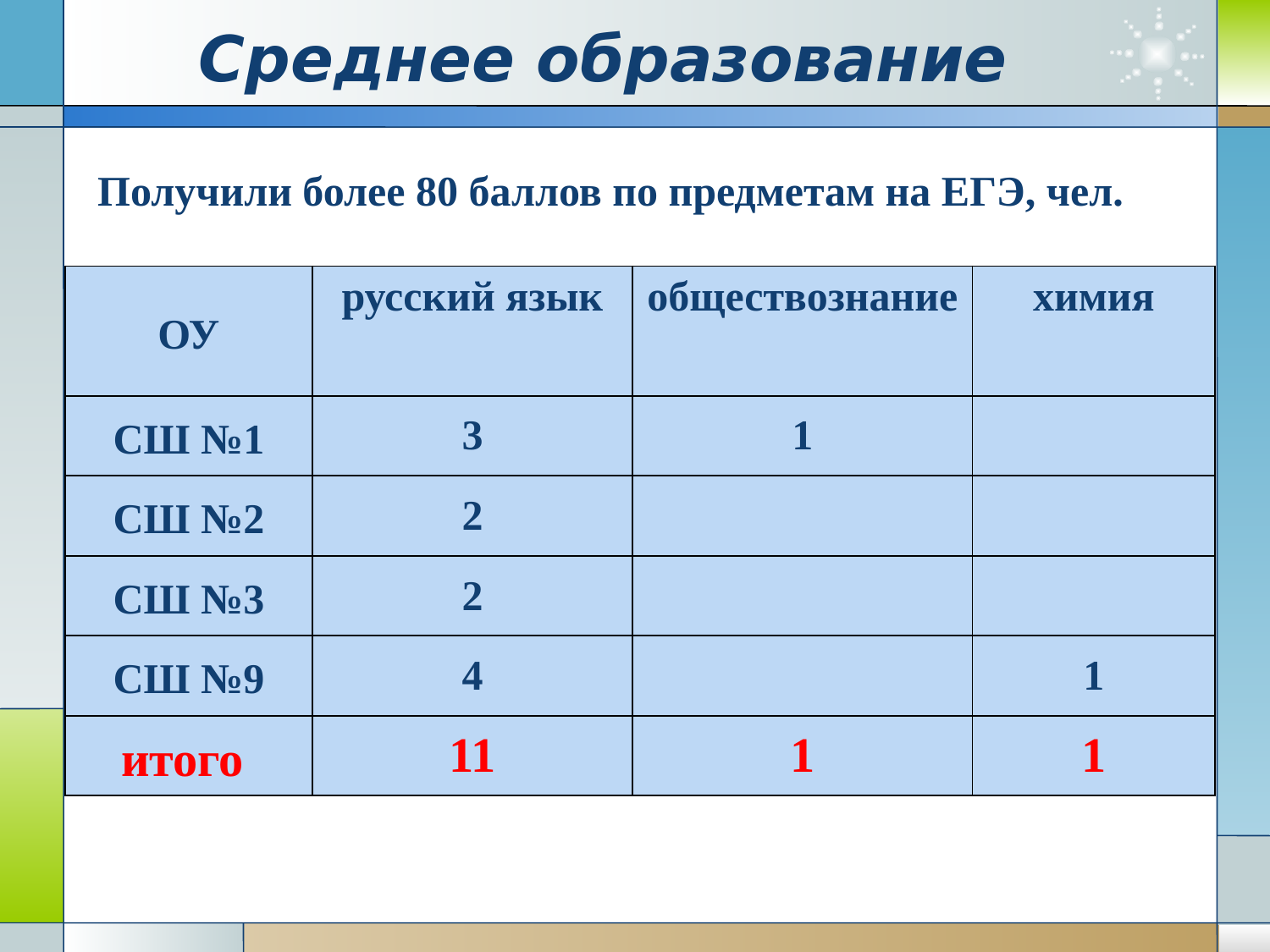

# Среднее образование
Получили более 80 баллов по предметам на ЕГЭ, чел.
| ОУ | русский язык | обществознание | химия |
| --- | --- | --- | --- |
| СШ №1 | 3 | 1 |  |
| СШ №2 | 2 |  |  |
| СШ №3 | 2 |  |  |
| СШ №9 | 4 |  | 1 |
| итого | 11 | 1 | 1 |